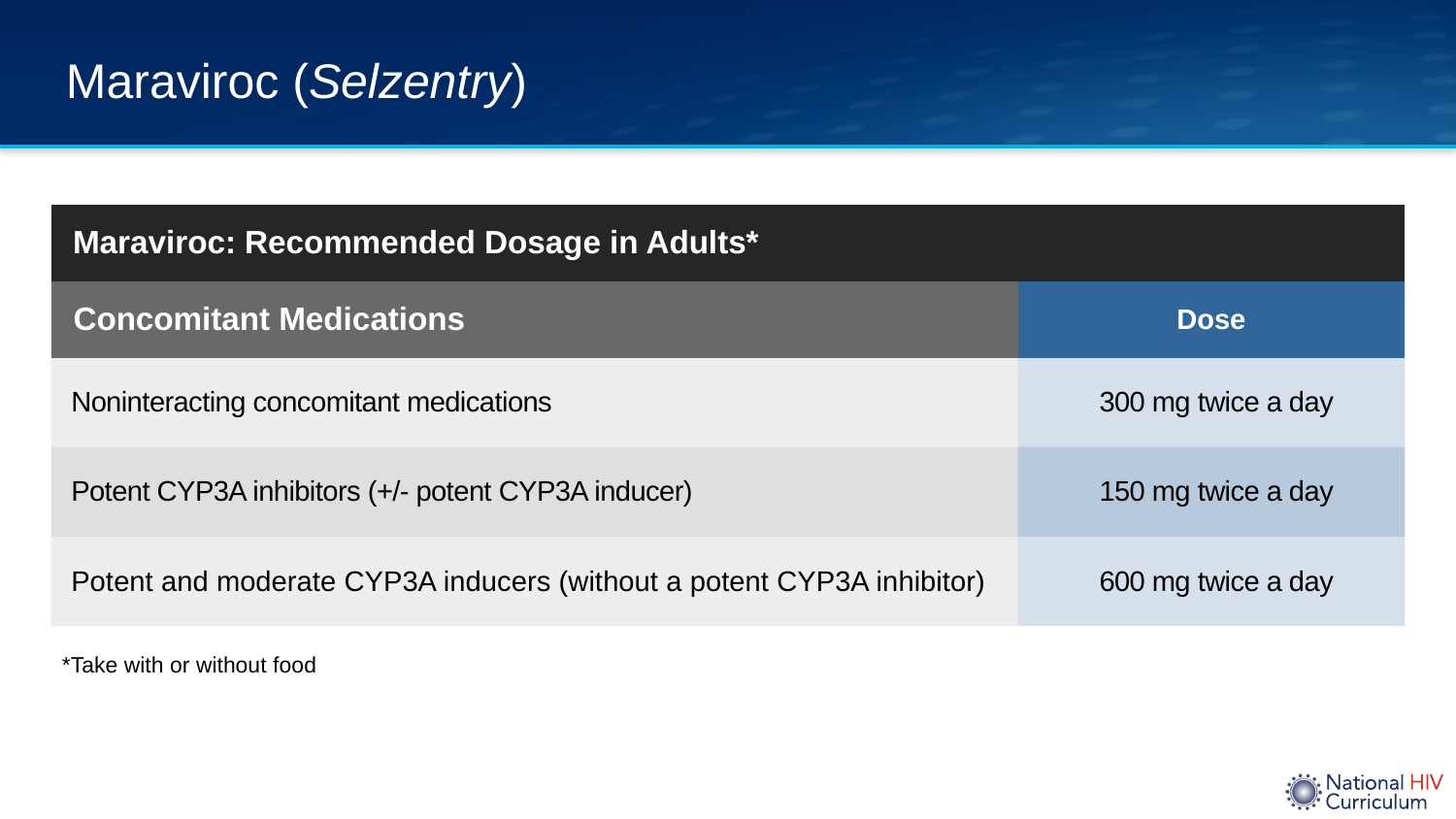

# Maraviroc (Selzentry)
| Maraviroc: Recommended Dosage in Adults\* |  |
| --- | --- |
| Concomitant Medications | Dose |
| Noninteracting concomitant medications | 300 mg twice a day |
| Potent CYP3A inhibitors (+/- potent CYP3A inducer) | 150 mg twice a day |
| Potent and moderate CYP3A inducers (without a potent CYP3A inhibitor) | 600 mg twice a day |
*Take with or without food